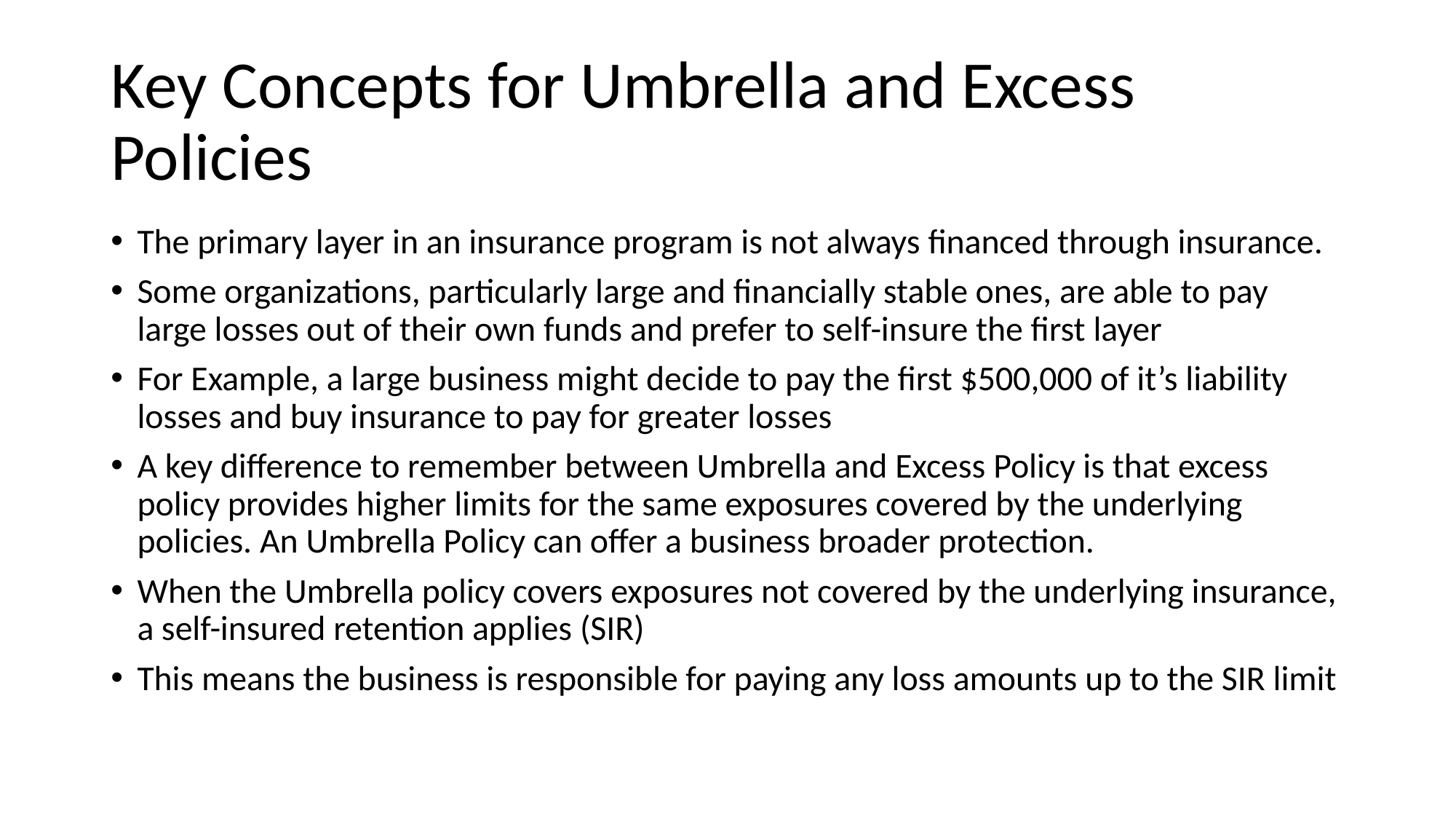

# Key Concepts for Umbrella and Excess Policies
The primary layer in an insurance program is not always financed through insurance.
Some organizations, particularly large and financially stable ones, are able to pay large losses out of their own funds and prefer to self-insure the first layer
For Example, a large business might decide to pay the first $500,000 of it’s liability losses and buy insurance to pay for greater losses
A key difference to remember between Umbrella and Excess Policy is that excess policy provides higher limits for the same exposures covered by the underlying policies. An Umbrella Policy can offer a business broader protection.
When the Umbrella policy covers exposures not covered by the underlying insurance, a self-insured retention applies (SIR)
This means the business is responsible for paying any loss amounts up to the SIR limit